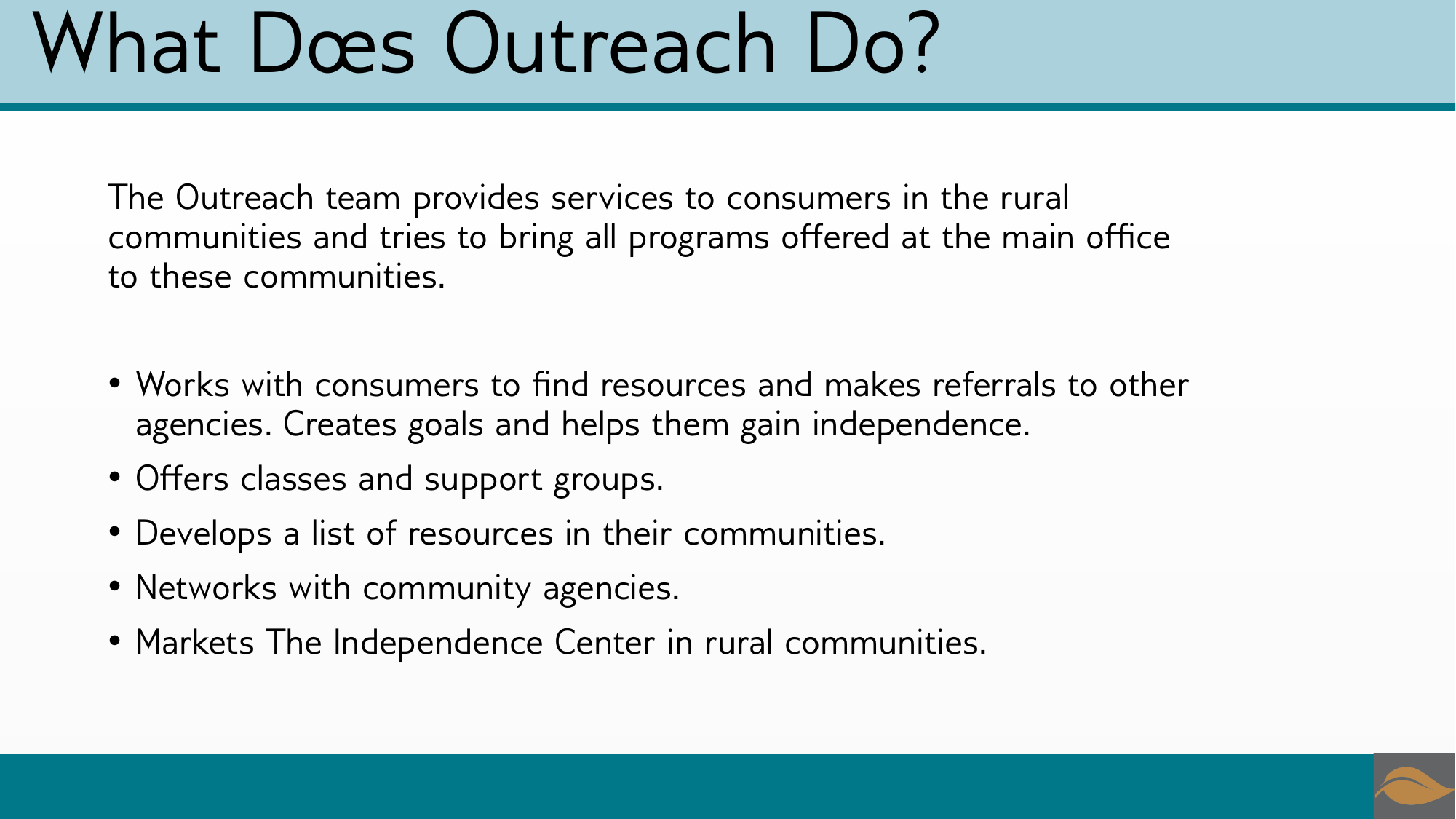

# What Does Outreach Do?
The Outreach team provides services to consumers in the rural communities and tries to bring all programs offered at the main office to these communities.

Works with consumers to find resources and makes referrals to other agencies. Creates goals and helps them gain independence.
Offers classes and support groups.
Develops a list of resources in their communities.
Networks with community agencies.
Markets The Independence Center in rural communities.